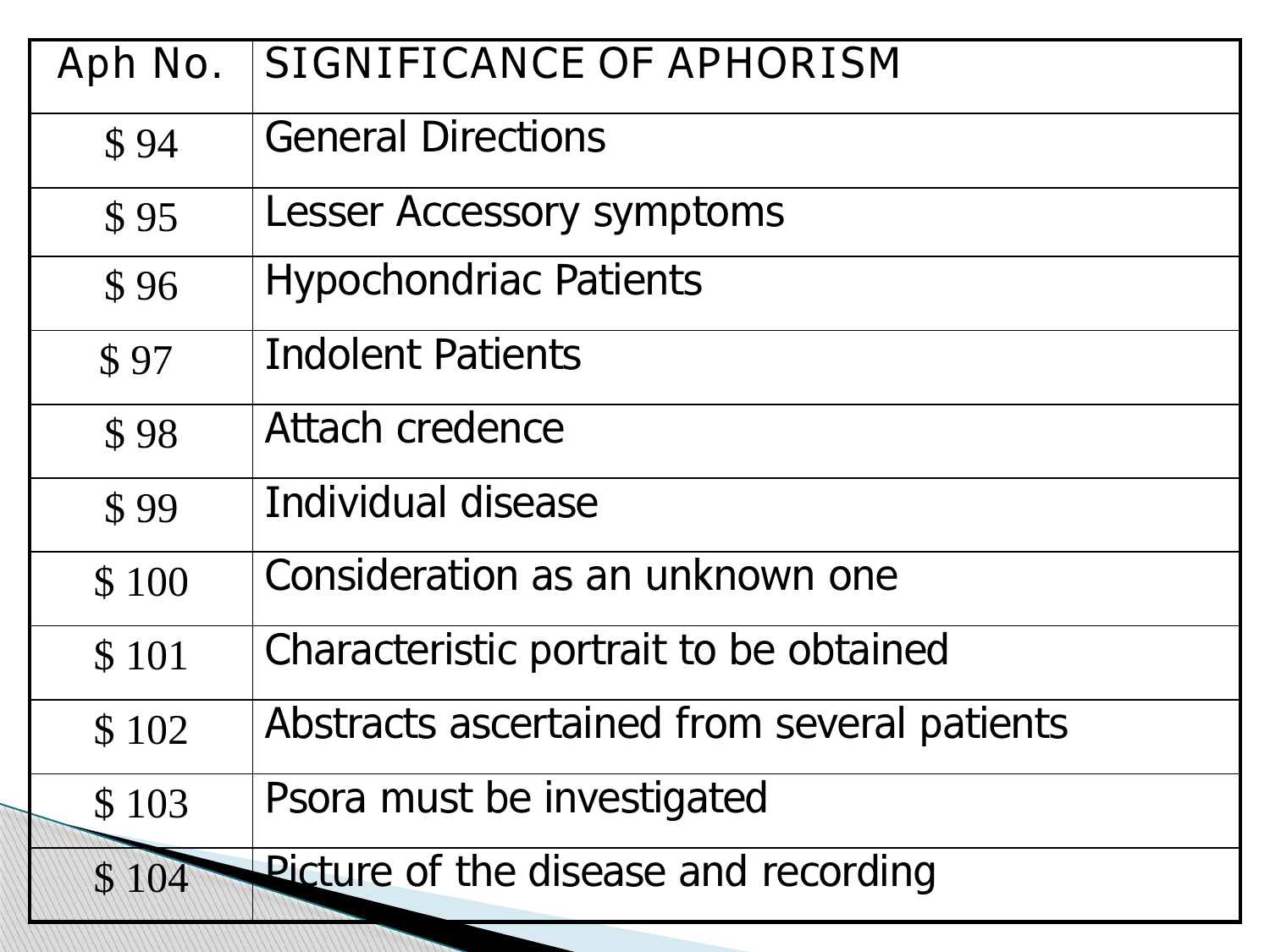

| Aph No. | SIGNIFICANCE OF APHORISM |
| --- | --- |
| $ 94 | General Directions |
| $ 95 | Lesser Accessory symptoms |
| $ 96 | Hypochondriac Patients |
| $ 97 | Indolent Patients |
| $ 98 | Attach credence |
| $ 99 | Individual disease |
| $ 100 | Consideration as an unknown one |
| $ 101 | Characteristic portrait to be obtained |
| $ 102 | Abstracts ascertained from several patients |
| $ 103 | Psora must be investigated |
| $ 104 | Picture of the disease and recording |